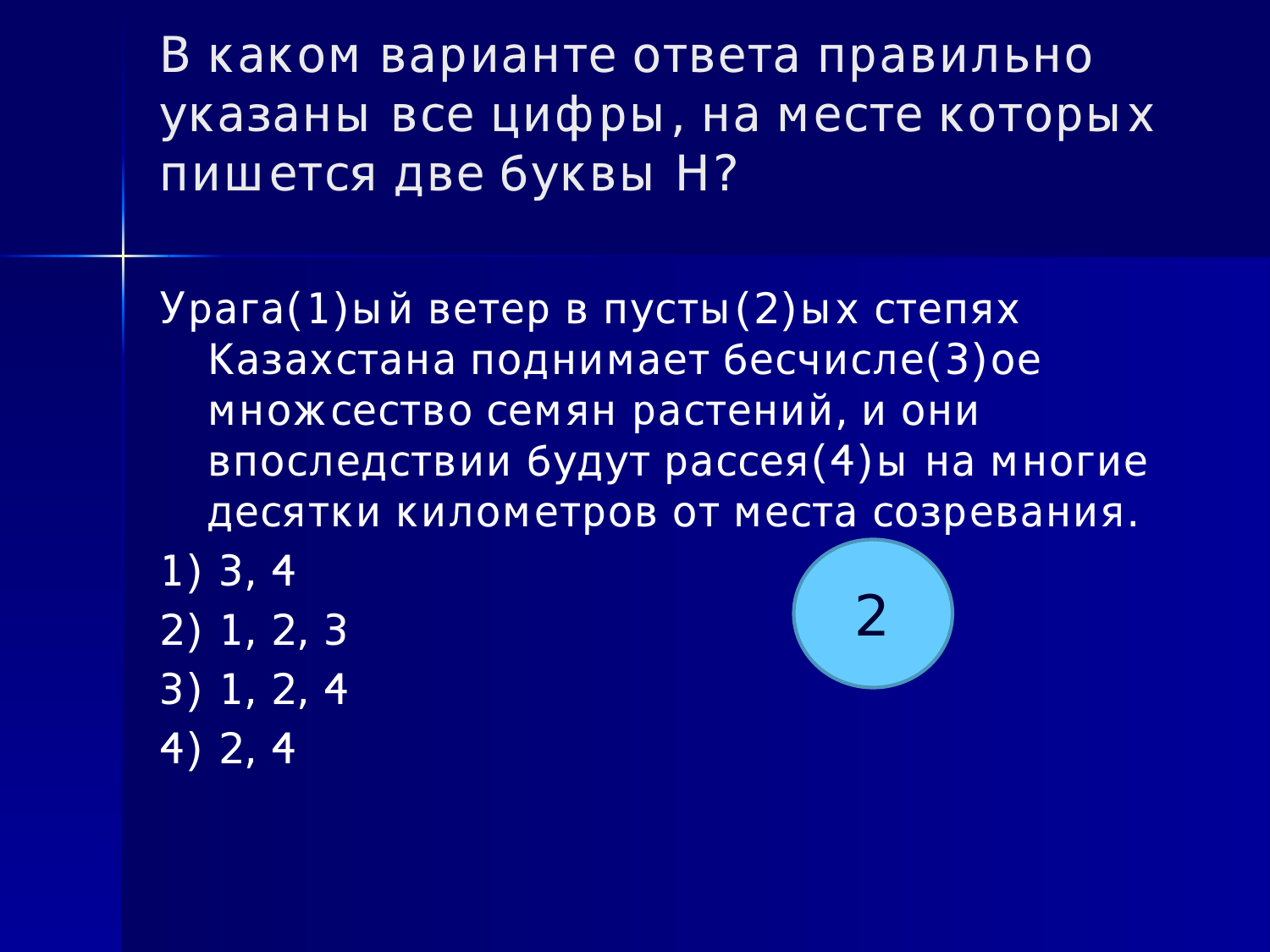

# В каком варианте ответа правильно указаны все цифры, на месте которых пишется две буквы Н?
Урага(1)ый ветер в пусты(2)ых степях Казахстана поднимает бесчисле(3)ое множсество семян растений, и они впоследствии будут рассея(4)ы на многие десятки километров от места созревания.
1) 3, 4
2) 1, 2, 3
3) 1, 2, 4
4) 2, 4

2